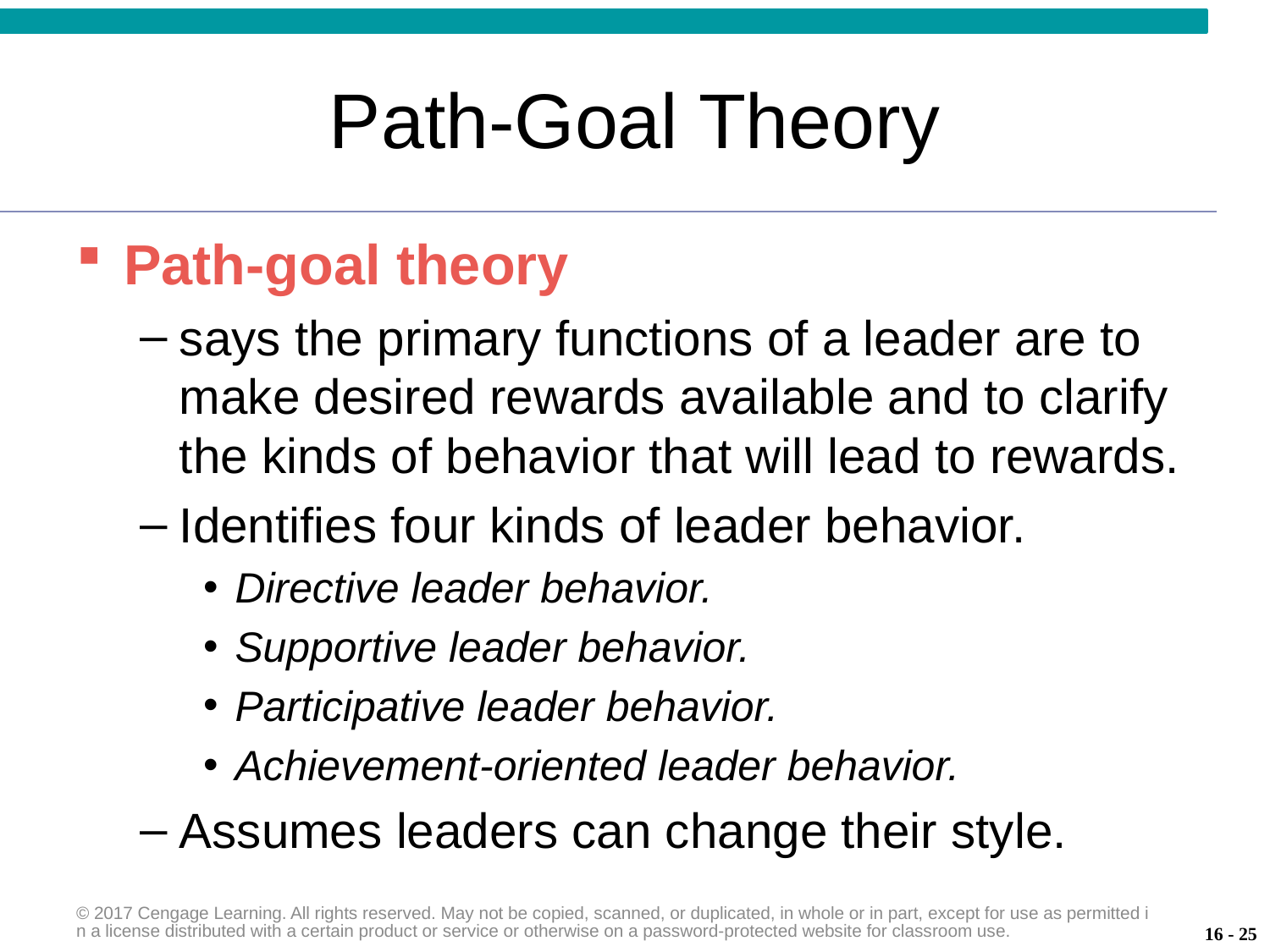

# Path-Goal Theory
Path-goal theory
says the primary functions of a leader are to make desired rewards available and to clarify the kinds of behavior that will lead to rewards.
Identifies four kinds of leader behavior.
Directive leader behavior.
Supportive leader behavior.
Participative leader behavior.
Achievement-oriented leader behavior.
Assumes leaders can change their style.
© 2017 Cengage Learning. All rights reserved. May not be copied, scanned, or duplicated, in whole or in part, except for use as permitted in a license distributed with a certain product or service or otherwise on a password-protected website for classroom use.